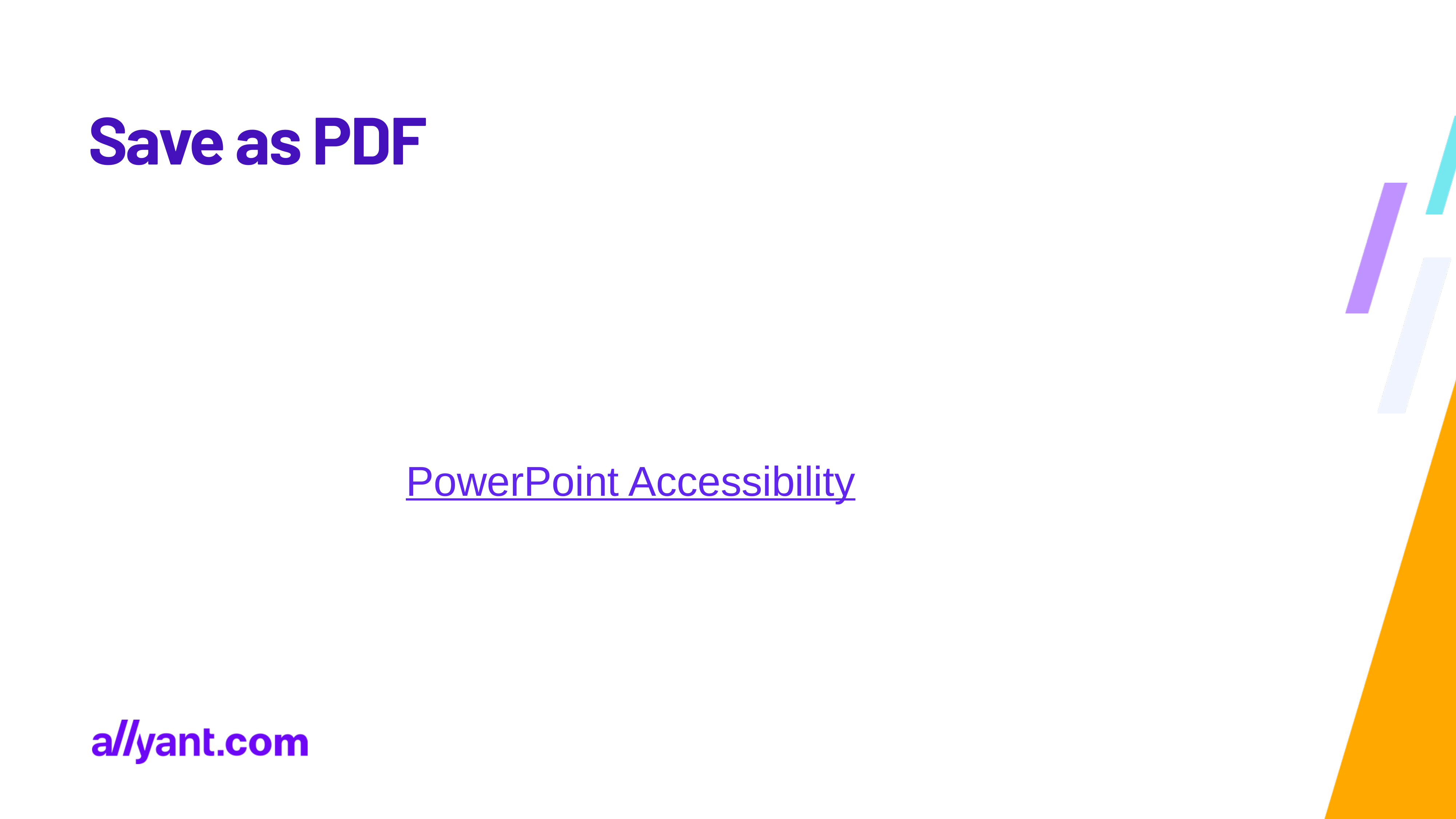

Save as PDF
Follow the guidance in PowerPoint: Save as PDF.
You can find additional guidance for making PowerPoints accessible in the PowerPoint Accessibility category of the IT Service Center Knowledge Base.